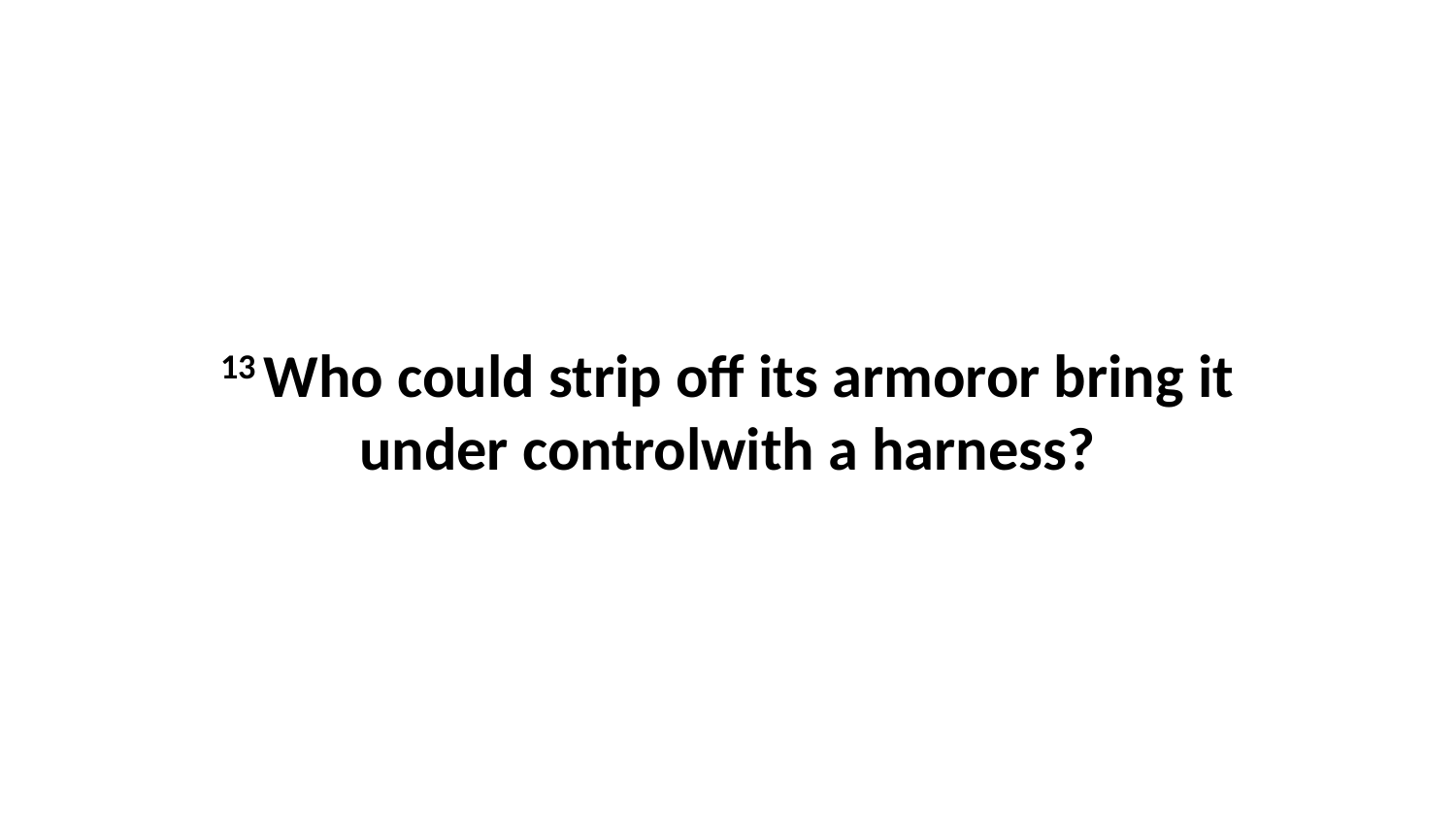

13 Who could strip off its armoror bring it under controlwith a harness?